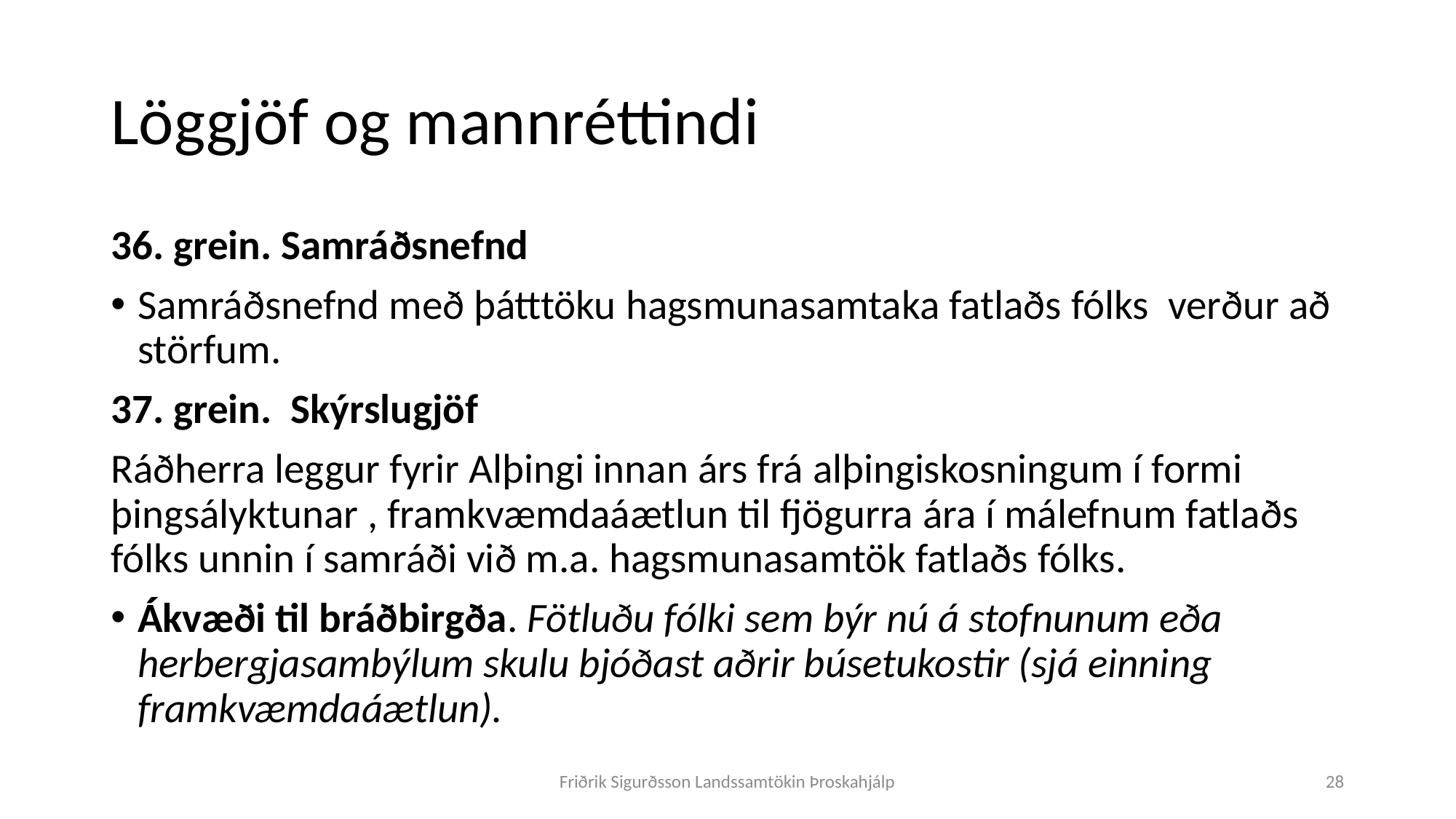

# Löggjöf og mannréttindi
36. grein. Samráðsnefnd
Samráðsnefnd með þátttöku hagsmunasamtaka fatlaðs fólks  verður að störfum.
37. grein.  Skýrslugjöf
Ráðherra leggur fyrir Alþingi innan árs frá alþingiskosningum í formi þingsályktunar , framkvæmdaáætlun til fjögurra ára í málefnum fatlaðs fólks unnin í samráði við m.a. hagsmunasamtök fatlaðs fólks.
Ákvæði til bráðbirgða. Fötluðu fólki sem býr nú á stofnunum eða herbergjasambýlum skulu bjóðast aðrir búsetukostir (sjá einning framkvæmdaáætlun).
Friðrik Sigurðsson Landssamtökin Þroskahjálp
28